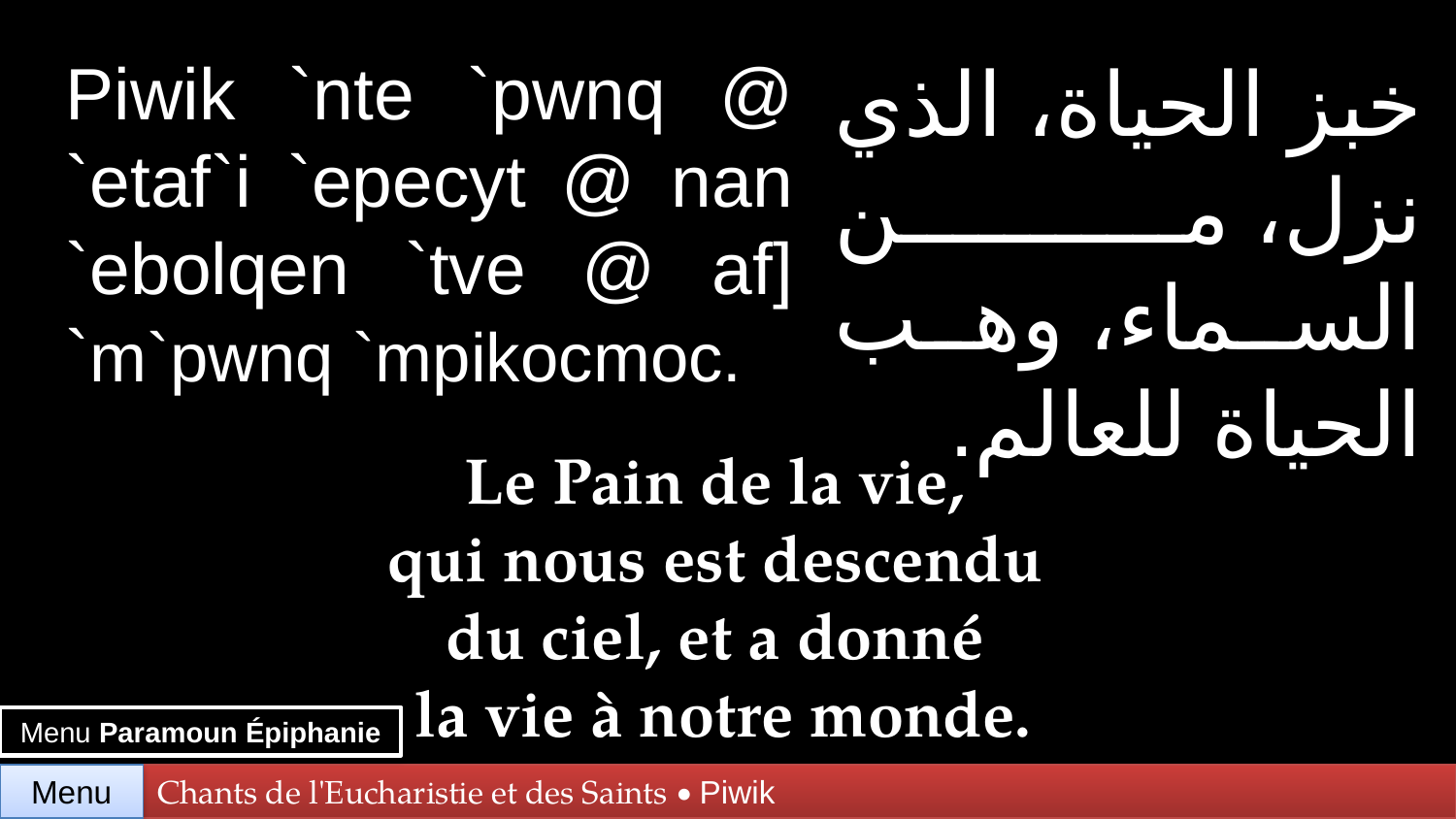

Piwik `nte `pwnq @ `etaf`i `epecyt @ nan `ebolqen `tve @ af] `m`pwnq `mpikocmoc.
خبز الحياة، الذي نزل، من السماء، وهب الحياة للعالم.
Le Pain de la vie,
qui nous est descendu
du ciel, et a donné
la vie à notre monde.
Menu Paramoun Épiphanie
Chants de l'Eucharistie et des Saints • Piwik
Menu